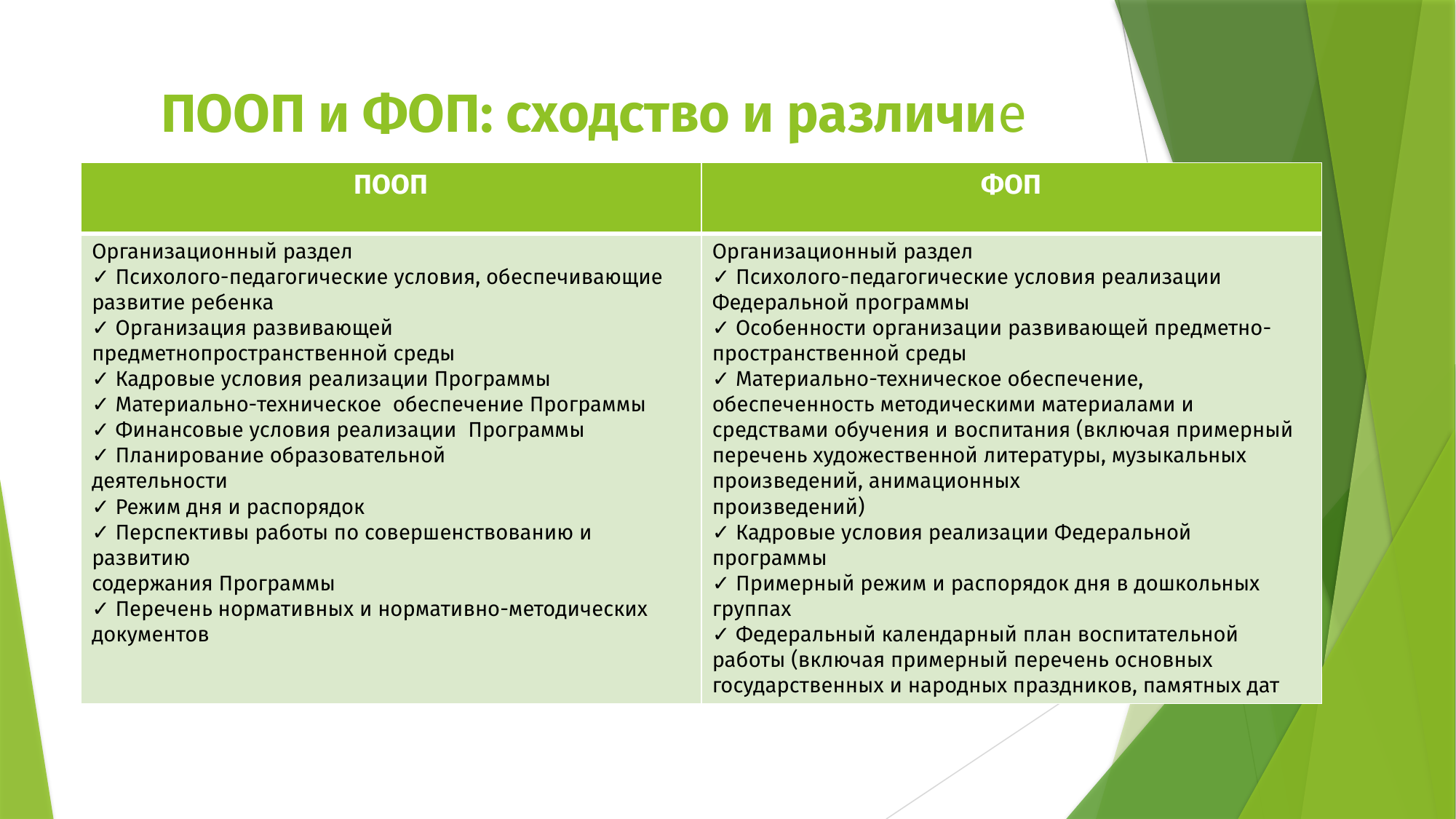

# ПООП и ФОП: сходство и различие
| ПООП | ФОП |
| --- | --- |
| Организационный раздел ✓ Психолого-педагогические условия, обеспечивающие развитие ребенка ✓ Организация развивающей предметнопространственной среды ✓ Кадровые условия реализации Программы ✓ Материально-техническое обеспечение Программы ✓ Финансовые условия реализации Программы ✓ Планирование образовательной деятельности ✓ Режим дня и распорядок ✓ Перспективы работы по совершенствованию и развитию содержания Программы ✓ Перечень нормативных и нормативно-методических документов | Организационный раздел ✓ Психолого-педагогические условия реализации Федеральной программы ✓ Особенности организации развивающей предметно-пространственной среды ✓ Материально-техническое обеспечение, обеспеченность методическими материалами и средствами обучения и воспитания (включая примерный перечень художественной литературы, музыкальных произведений, анимационных произведений) ✓ Кадровые условия реализации Федеральной программы ✓ Примерный режим и распорядок дня в дошкольных группах ✓ Федеральный календарный план воспитательной работы (включая примерный перечень основных государственных и народных праздников, памятных дат |